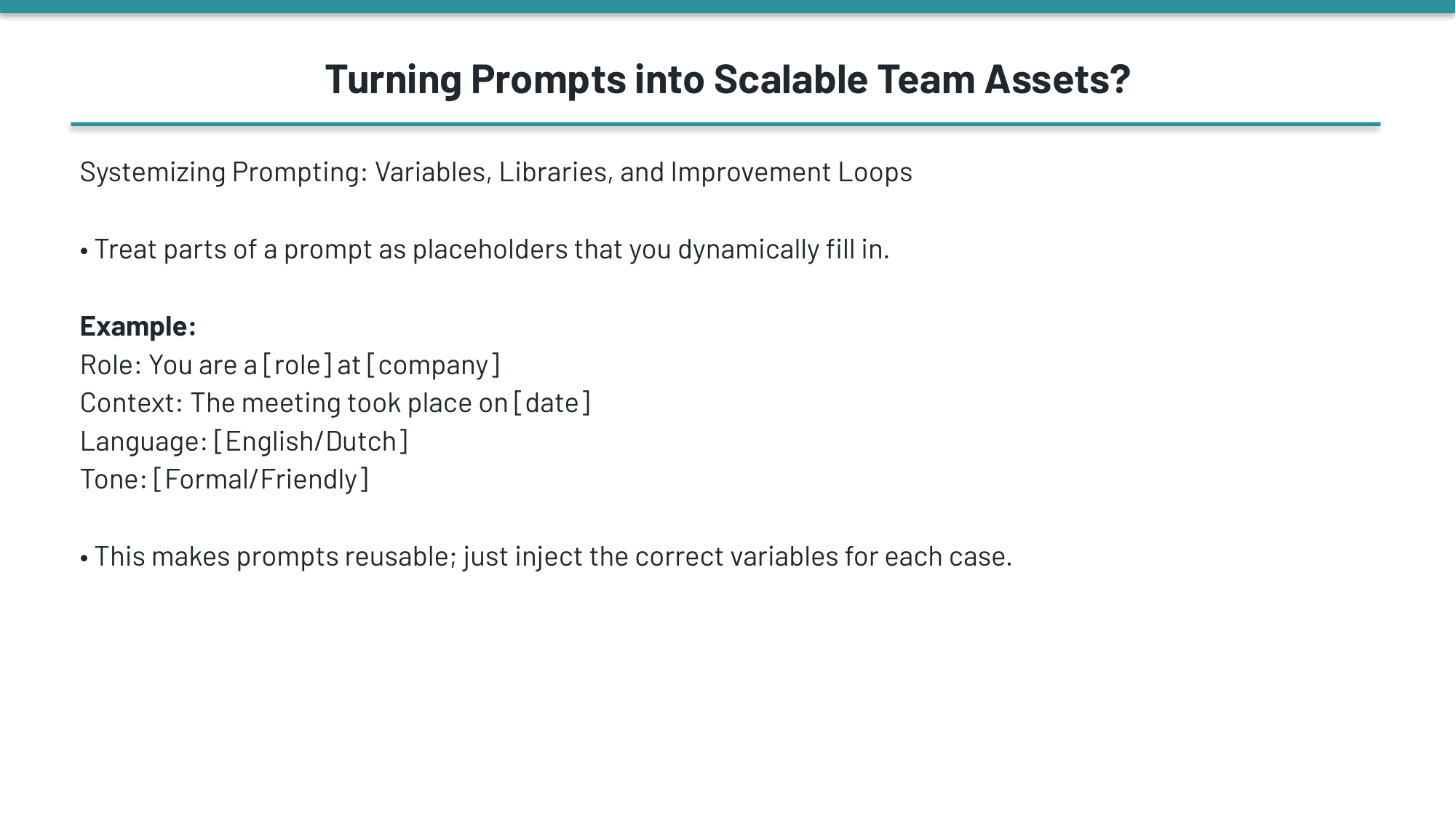

Turning Prompts into Scalable Team Assets?

Systemizing Prompting: Variables, Libraries, and Improvement Loops

• Treat parts of a prompt as placeholders that you dynamically fill in.

Example:
Role: You are a [role] at [company]
Context: The meeting took place on [date]
Language: [English/Dutch]
Tone: [Formal/Friendly]

• This makes prompts reusable; just inject the correct variables for each case.